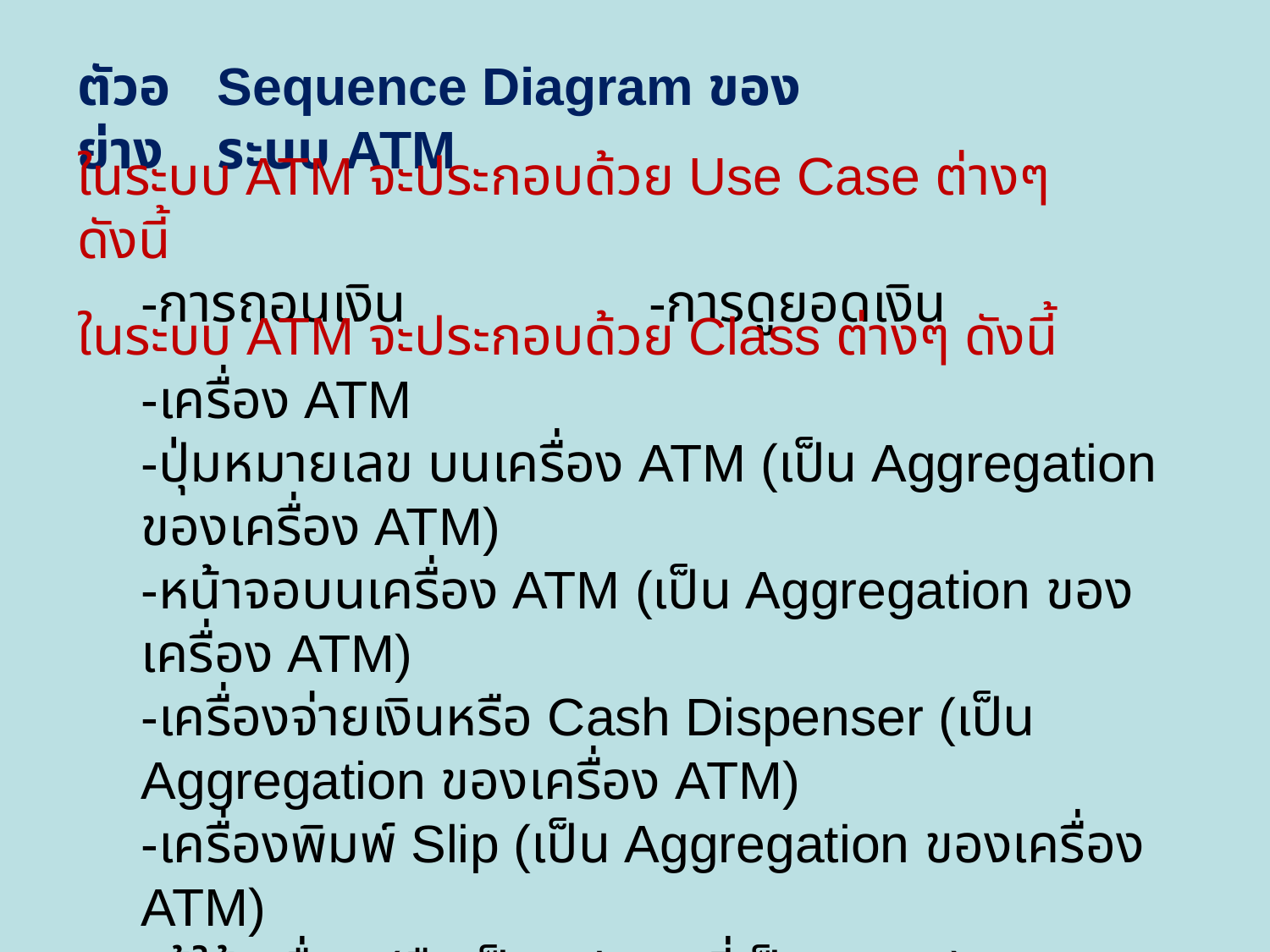

ตัวอย่าง
Sequence Diagram ของระบบ ATM
ในระบบ ATM จะประกอบด้วย Use Case ต่างๆ ดังนี้
-การถอนเงิน		-การดูยอดเงิน
ในระบบ ATM จะประกอบด้วย Class ต่างๆ ดังนี้
-เครื่อง ATM
-ปุ่มหมายเลข บนเครื่อง ATM (เป็น Aggregation ของเครื่อง ATM)
-หน้าจอบนเครื่อง ATM (เป็น Aggregation ของเครื่อง ATM)
-เครื่องจ่ายเงินหรือ Cash Dispenser (เป็น Aggregation ของเครื่อง ATM)
-เครื่องพิมพ์ Slip (เป็น Aggregation ของเครื่อง ATM)
-ผู้ใช้เครื่อง (ถือเป็น Class ที่เป็น Actor)
-เงินสด
-บัญชีเงินฝาก